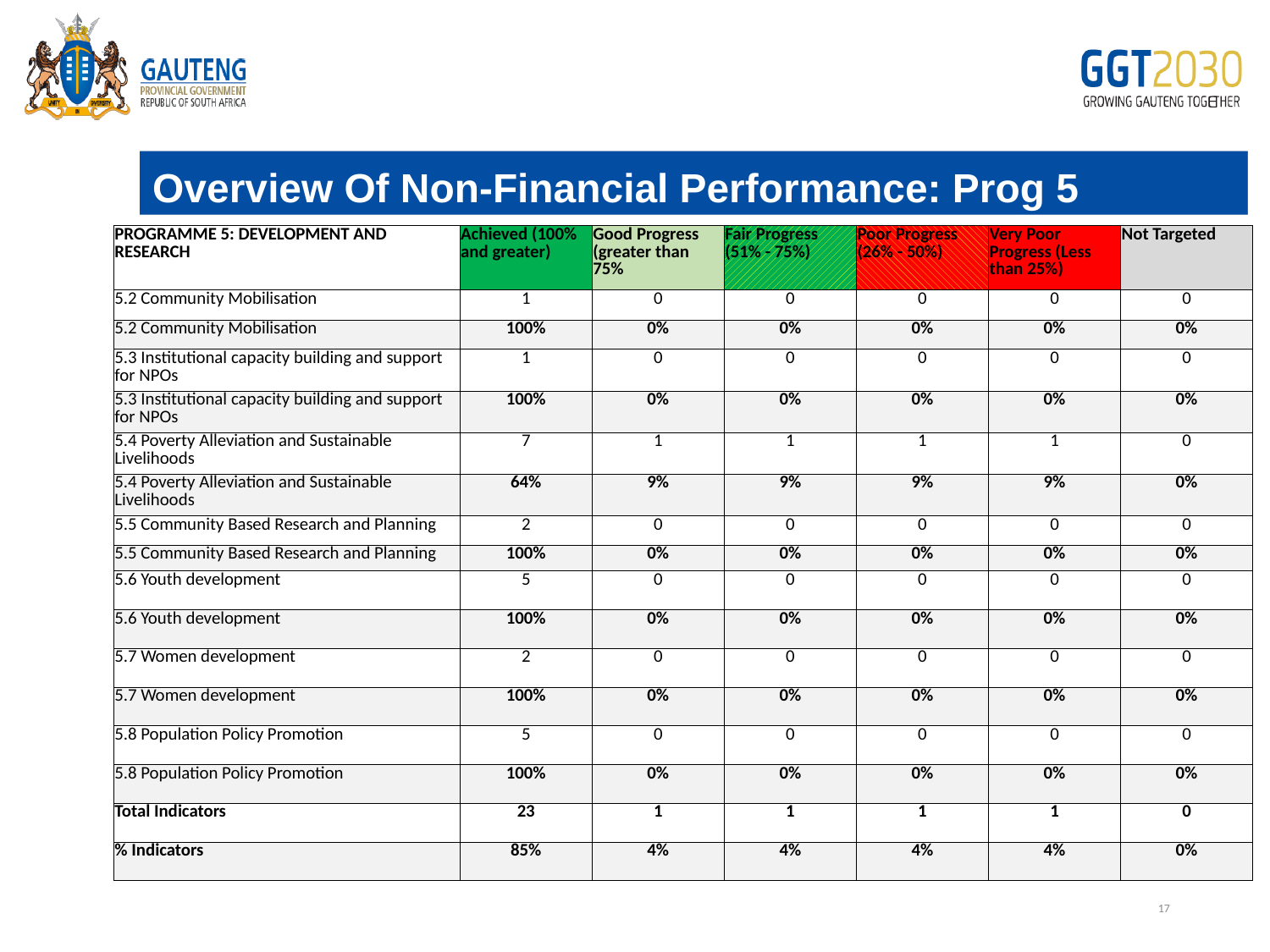

Overview Of Non-Financial Performance: Prog 5
| PROGRAMME 5: DEVELOPMENT AND RESEARCH | Achieved (100% and greater) | Good Progress (greater than 75% | Fair Progress (51% - 75%) | Poor Progress (26% - 50%) | Very Poor Progress (Less than 25%) | Not Targeted |
| --- | --- | --- | --- | --- | --- | --- |
| 5.2 Community Mobilisation | 1 | 0 | 0 | 0 | 0 | 0 |
| 5.2 Community Mobilisation | 100% | 0% | 0% | 0% | 0% | 0% |
| 5.3 Institutional capacity building and support for NPOs | 1 | 0 | 0 | 0 | 0 | 0 |
| 5.3 Institutional capacity building and support for NPOs | 100% | 0% | 0% | 0% | 0% | 0% |
| 5.4 Poverty Alleviation and Sustainable Livelihoods | 7 | 1 | 1 | 1 | 1 | 0 |
| 5.4 Poverty Alleviation and Sustainable Livelihoods | 64% | 9% | 9% | 9% | 9% | 0% |
| 5.5 Community Based Research and Planning | 2 | 0 | 0 | 0 | 0 | 0 |
| 5.5 Community Based Research and Planning | 100% | 0% | 0% | 0% | 0% | 0% |
| 5.6 Youth development | 5 | 0 | 0 | 0 | 0 | 0 |
| 5.6 Youth development | 100% | 0% | 0% | 0% | 0% | 0% |
| 5.7 Women development | 2 | 0 | 0 | 0 | 0 | 0 |
| 5.7 Women development | 100% | 0% | 0% | 0% | 0% | 0% |
| 5.8 Population Policy Promotion | 5 | 0 | 0 | 0 | 0 | 0 |
| 5.8 Population Policy Promotion | 100% | 0% | 0% | 0% | 0% | 0% |
| Total Indicators | 23 | 1 | 1 | 1 | 1 | 0 |
| % Indicators | 85% | 4% | 4% | 4% | 4% | 0% |
# Edit
17